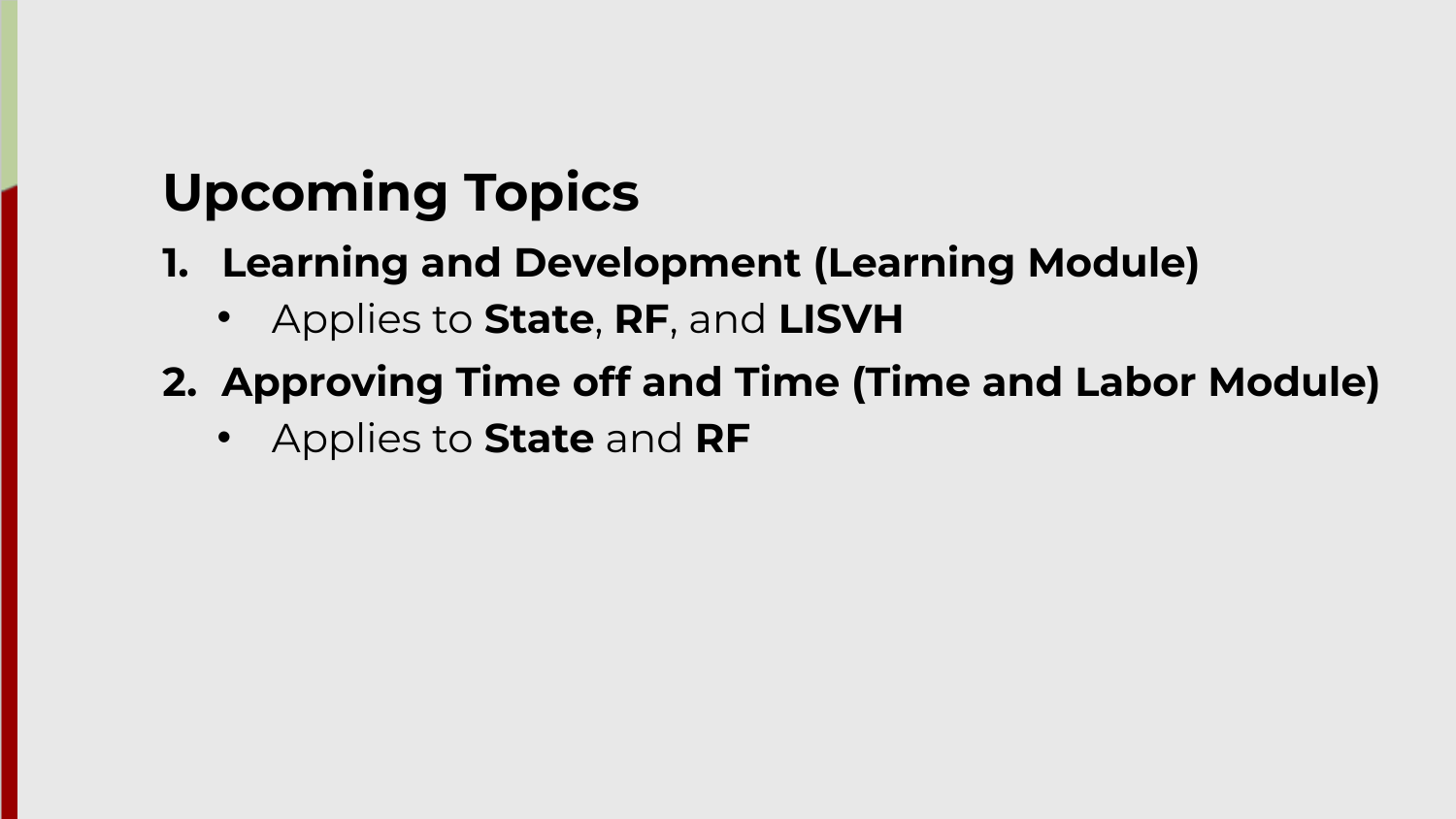

Upcoming Topics
  Learning and Development (Learning Module)
Applies to State, RF, and LISVH
  Approving Time off and Time (Time and Labor Module)
Applies to State and RF